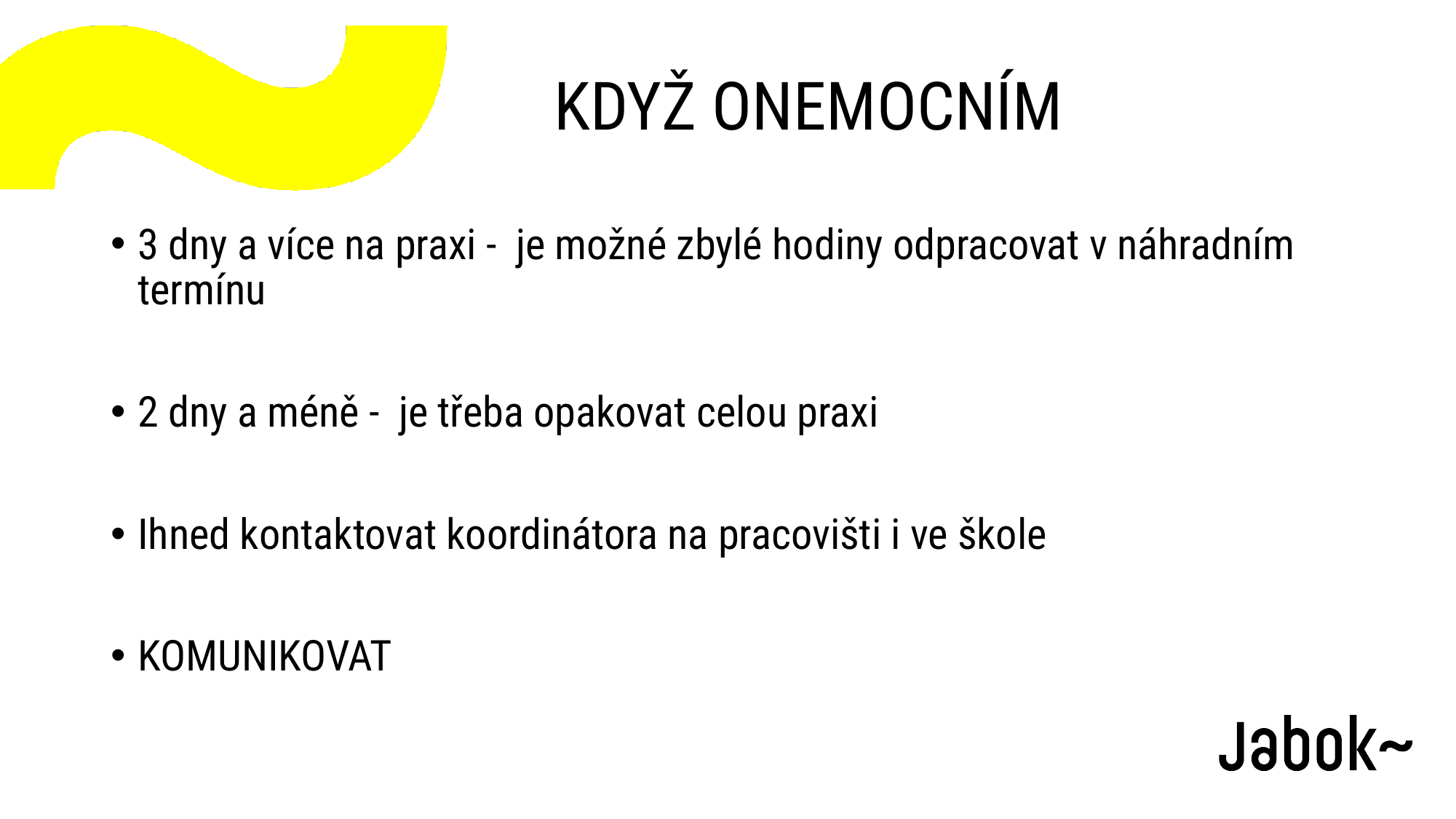

KDYŽ ONEMOCNÍM
3 dny a více na praxi -  je možné zbylé hodiny odpracovat v náhradním termínu

2 dny a méně -  je třeba opakovat celou praxi

Ihned kontaktovat koordinátora na pracovišti i ve škole

KOMUNIKOVAT